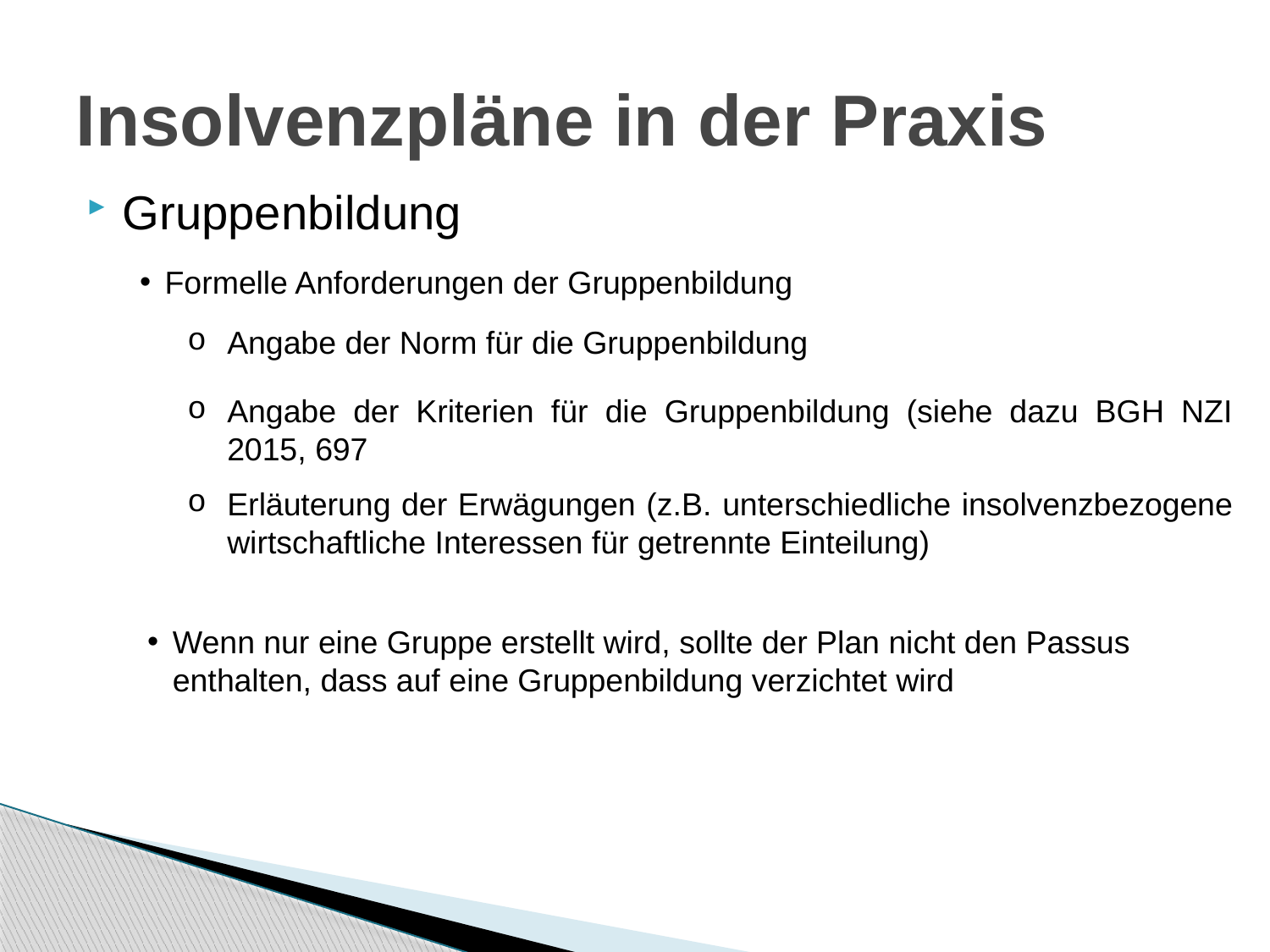

# Insolvenzpläne in der Praxis
Gruppenbildung
Formelle Anforderungen der Gruppenbildung
Angabe der Norm für die Gruppenbildung
Angabe der Kriterien für die Gruppenbildung (siehe dazu BGH NZI 2015, 697
Erläuterung der Erwägungen (z.B. unterschiedliche insolvenzbezogene wirtschaftliche Interessen für getrennte Einteilung)
Wenn nur eine Gruppe erstellt wird, sollte der Plan nicht den Passus enthalten, dass auf eine Gruppenbildung verzichtet wird